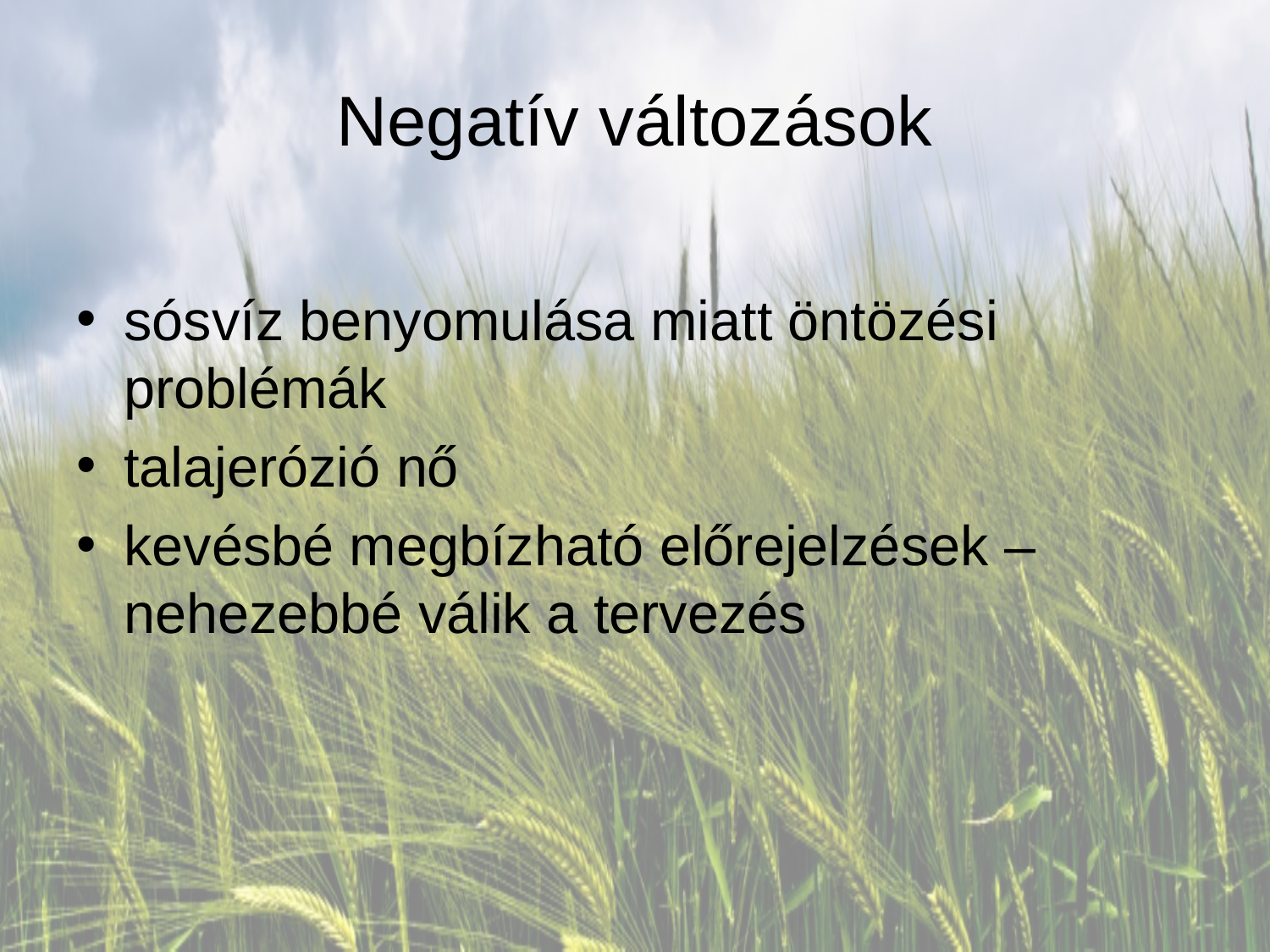

# Negatív változások
sósvíz benyomulása miatt öntözési problémák
talajerózió nő
kevésbé megbízható előrejelzések – nehezebbé válik a tervezés